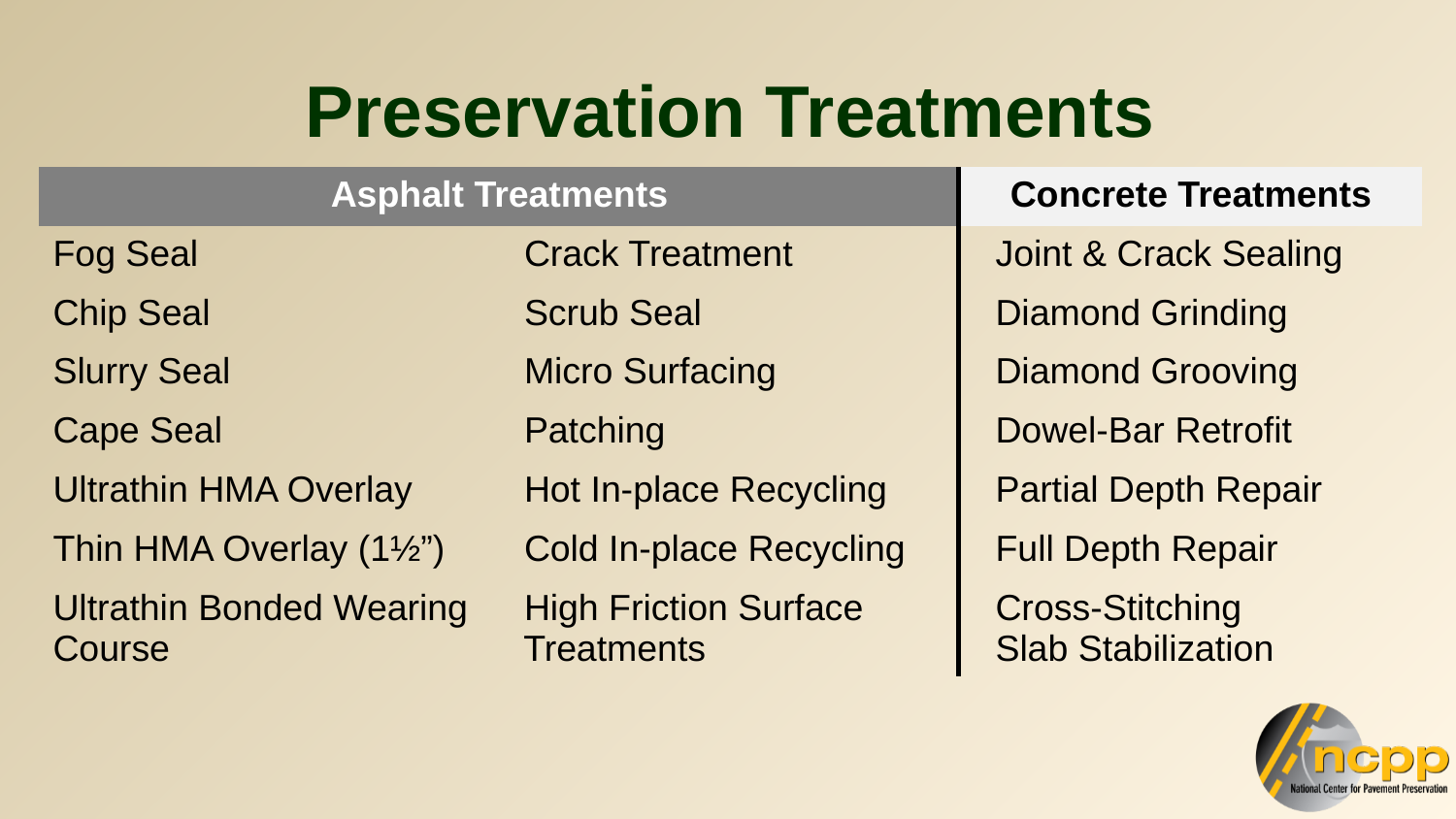

Preservation Treatments
| Asphalt Treatments |  | Concrete Treatments |
| --- | --- | --- |
| Fog Seal | Crack Treatment | Joint & Crack Sealing |
| Chip Seal | Scrub Seal | Diamond Grinding |
| Slurry Seal | Micro Surfacing | Diamond Grooving |
| Cape Seal | Patching | Dowel-Bar Retrofit |
| Ultrathin HMA Overlay | Hot In-place Recycling | Partial Depth Repair |
| Thin HMA Overlay (1½”) | Cold In-place Recycling | Full Depth Repair |
| Ultrathin Bonded Wearing Course | High Friction Surface Treatments | Cross-Stitching Slab Stabilization |